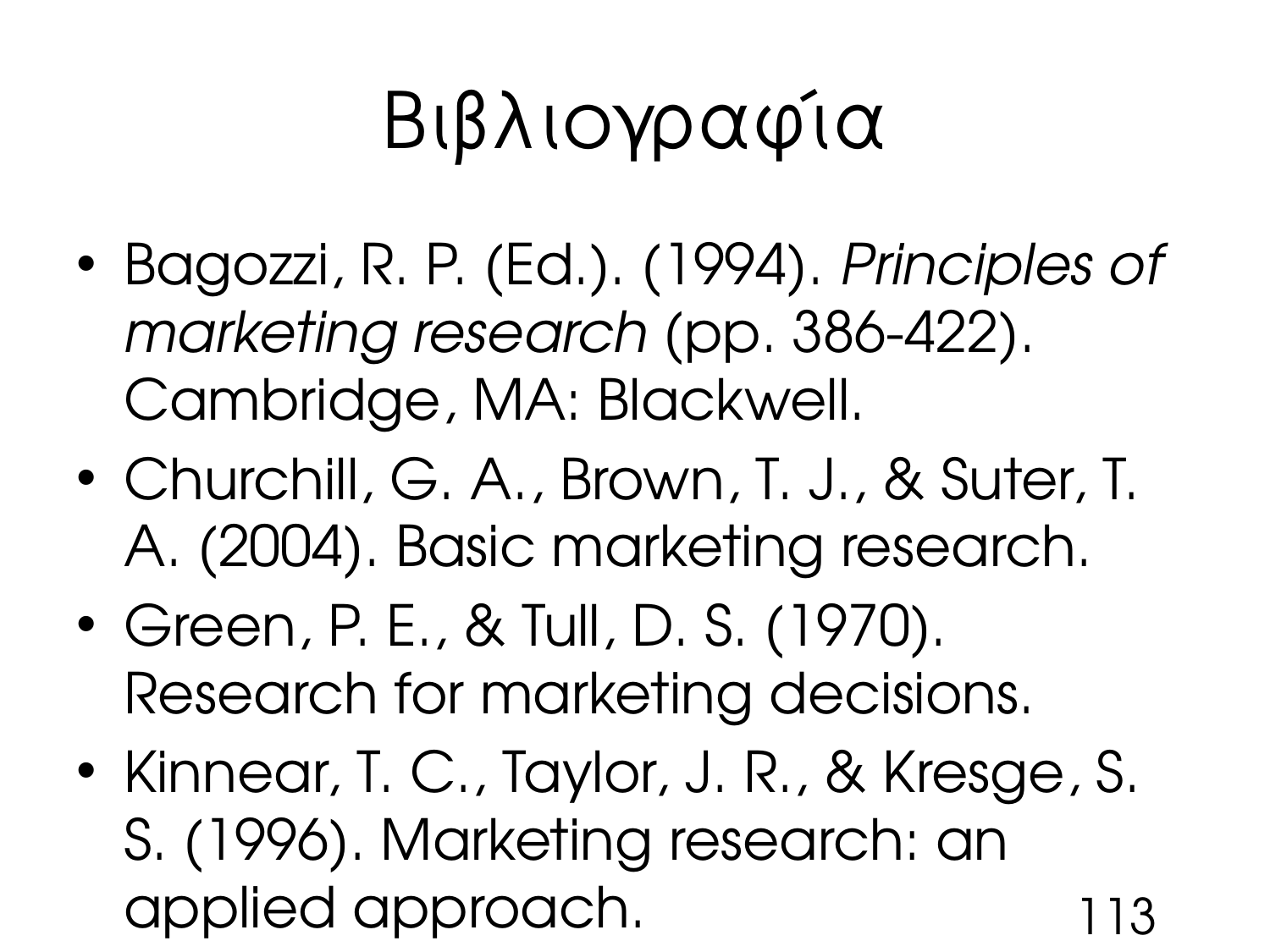

# Βιβλιογραφία
Bagozzi, R. P. (Ed.). (1994). Principles of marketing research (pp. 386-422). Cambridge, MA: Blackwell.
Churchill, G. A., Brown, T. J., & Suter, T. A. (2004). Basic marketing research.
Green, P. E., & Tull, D. S. (1970). Research for marketing decisions.
Kinnear, T. C., Taylor, J. R., & Kresge, S. S. (1996). Marketing research: an applied approach.

113